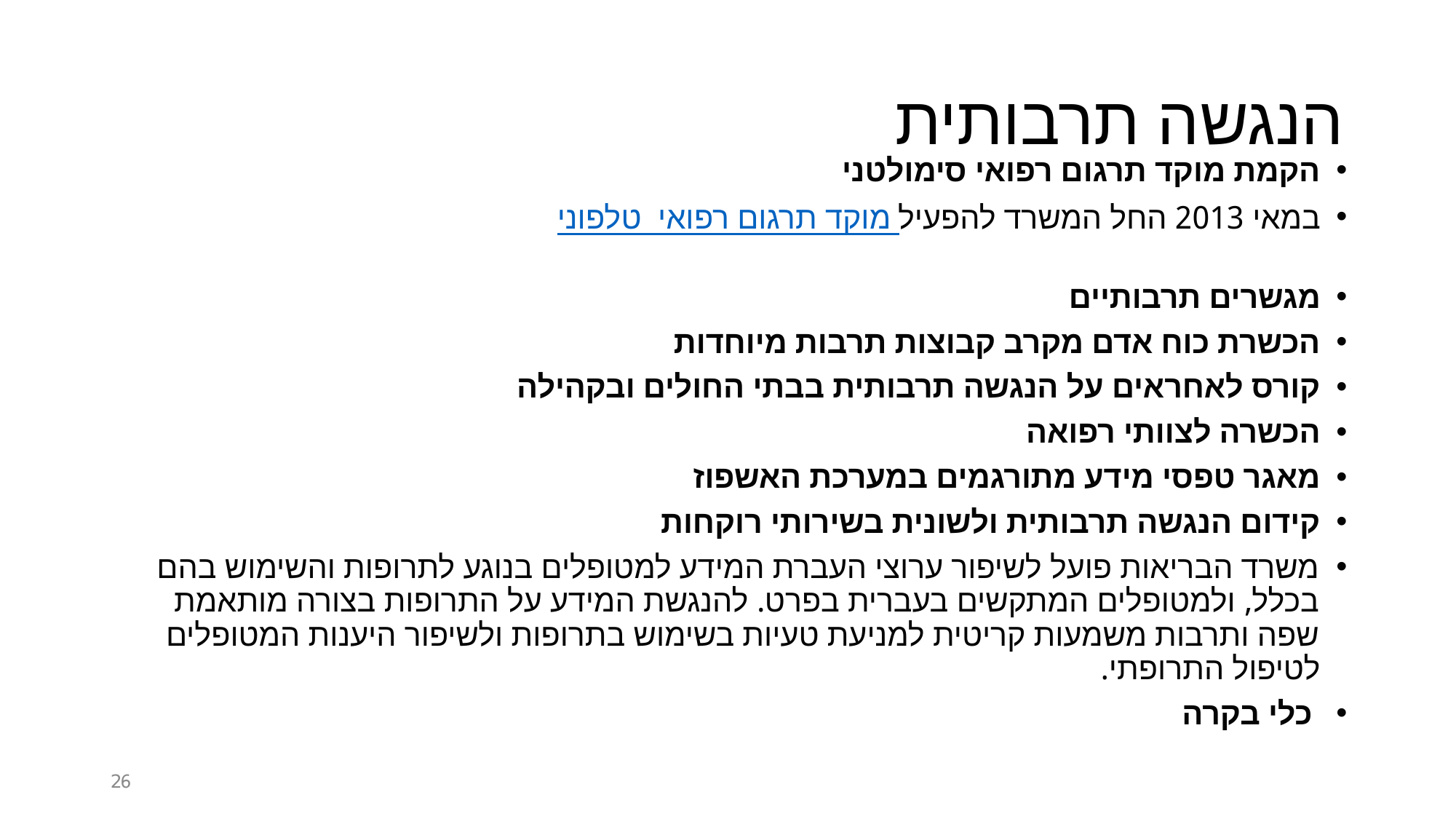

# הנגשה תרבותית
הקמת מוקד תרגום רפואי סימולטני
במאי 2013 החל המשרד להפעיל מוקד תרגום רפואי טלפוני
מגשרים תרבותיים
הכשרת כוח אדם מקרב קבוצות תרבות מיוחדות
קורס לאחראים על הנגשה תרבותית בבתי החולים ובקהילה
הכשרה לצוותי רפואה
מאגר טפסי מידע מתורגמים במערכת האשפוז
קידום הנגשה תרבותית ולשונית בשירותי רוקחות
משרד הבריאות פועל לשיפור ערוצי העברת המידע למטופלים בנוגע לתרופות והשימוש בהם בכלל, ולמטופלים המתקשים בעברית בפרט. להנגשת המידע על התרופות בצורה מותאמת שפה ותרבות משמעות קריטית למניעת טעיות בשימוש בתרופות ולשיפור היענות המטופלים לטיפול התרופתי.
 כלי בקרה

26